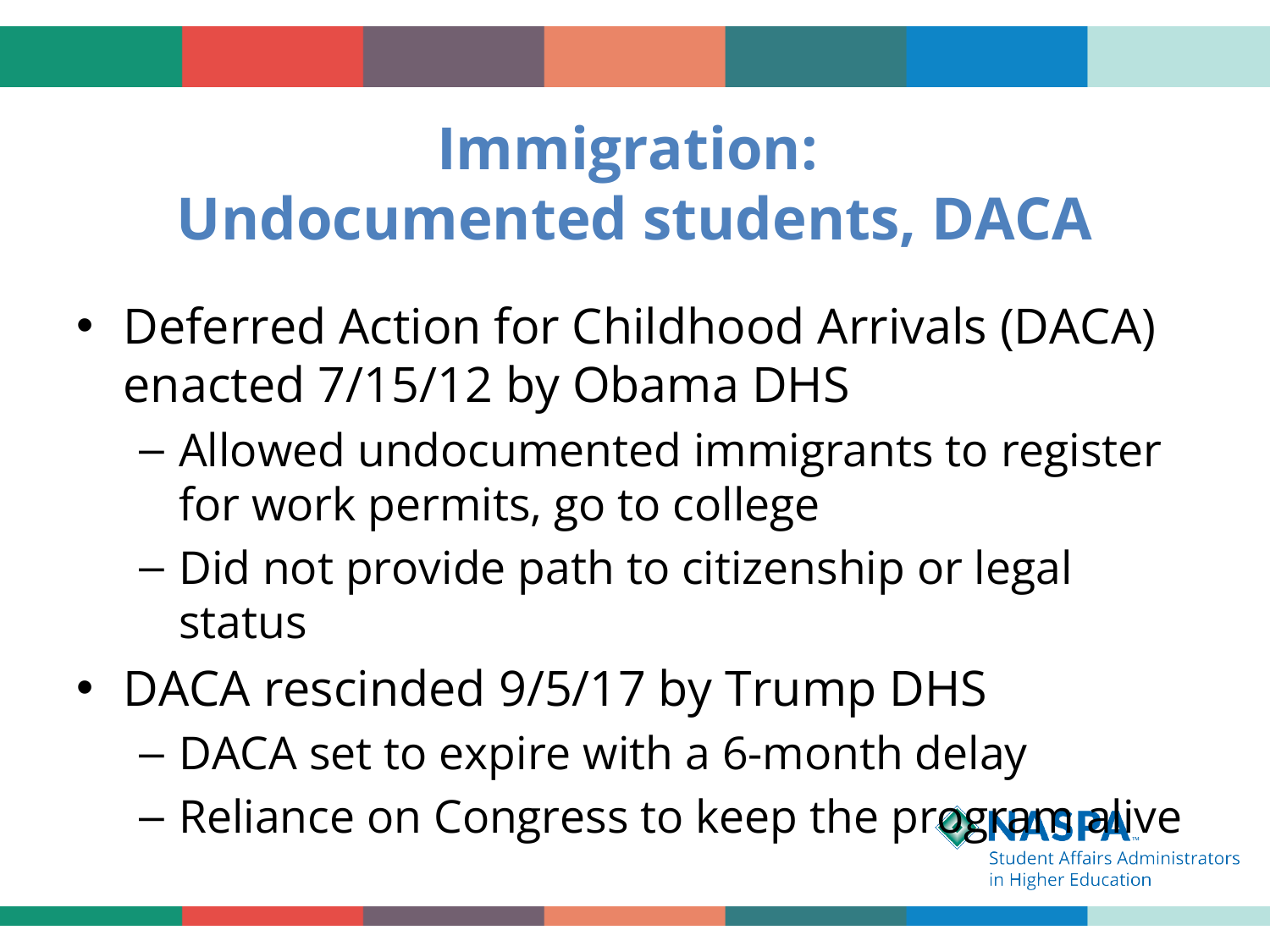

# Immigration: Undocumented students, DACA
Deferred Action for Childhood Arrivals (DACA) enacted 7/15/12 by Obama DHS
Allowed undocumented immigrants to register for work permits, go to college
Did not provide path to citizenship or legal status
DACA rescinded 9/5/17 by Trump DHS
DACA set to expire with a 6-month delay
Reliance on Congress to keep the program alive